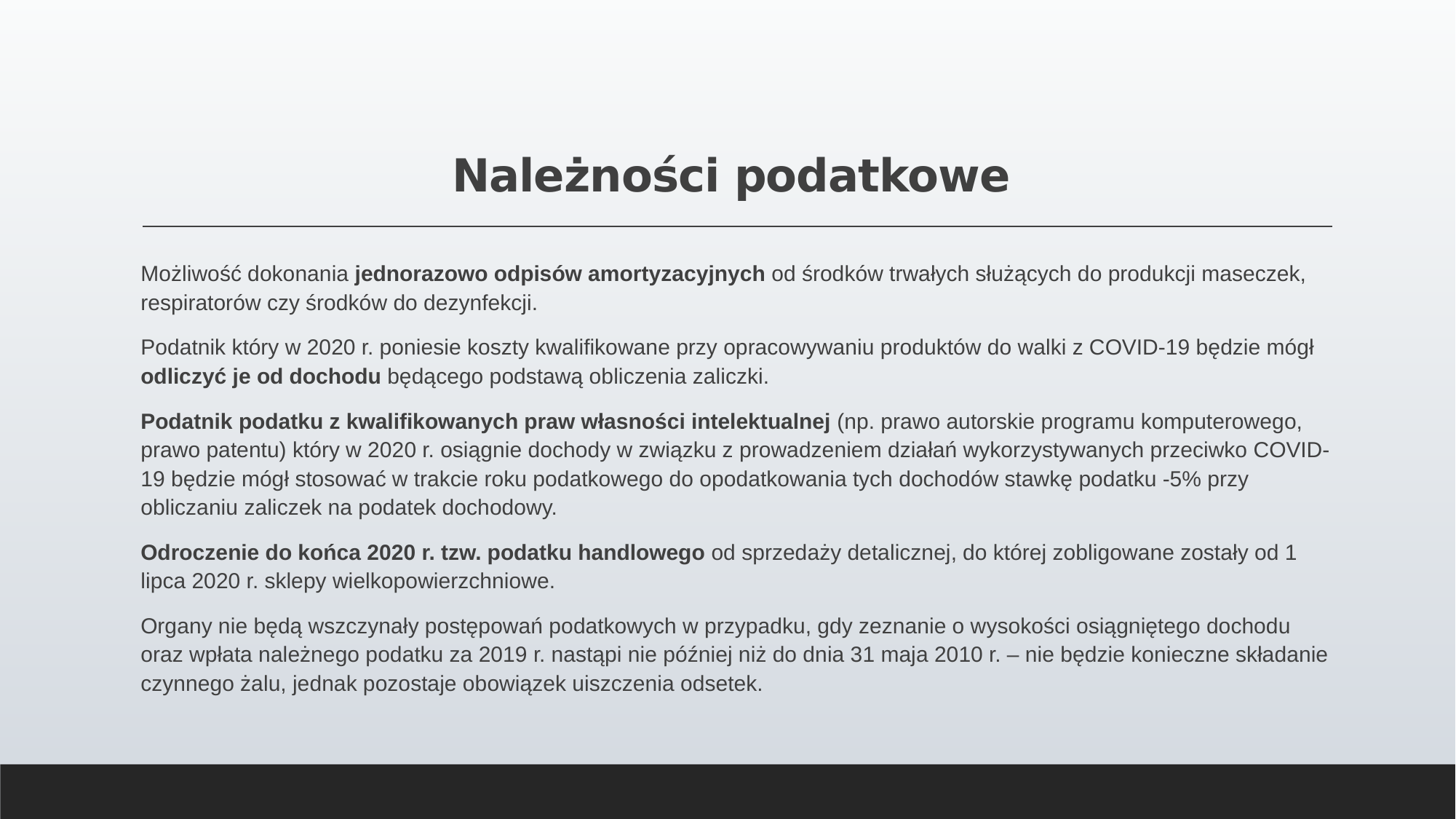

# Należności podatkowe
Możliwość dokonania jednorazowo odpisów amortyzacyjnych od środków trwałych służących do produkcji maseczek, respiratorów czy środków do dezynfekcji.
Podatnik który w 2020 r. poniesie koszty kwalifikowane przy opracowywaniu produktów do walki z COVID-19 będzie mógł odliczyć je od dochodu będącego podstawą obliczenia zaliczki.
Podatnik podatku z kwalifikowanych praw własności intelektualnej (np. prawo autorskie programu komputerowego, prawo patentu) który w 2020 r. osiągnie dochody w związku z prowadzeniem działań wykorzystywanych przeciwko COVID-19 będzie mógł stosować w trakcie roku podatkowego do opodatkowania tych dochodów stawkę podatku -5% przy obliczaniu zaliczek na podatek dochodowy.
Odroczenie do końca 2020 r. tzw. podatku handlowego od sprzedaży detalicznej, do której zobligowane zostały od 1 lipca 2020 r. sklepy wielkopowierzchniowe.
Organy nie będą wszczynały postępowań podatkowych w przypadku, gdy zeznanie o wysokości osiągniętego dochodu oraz wpłata należnego podatku za 2019 r. nastąpi nie później niż do dnia 31 maja 2010 r. – nie będzie konieczne składanie czynnego żalu, jednak pozostaje obowiązek uiszczenia odsetek.